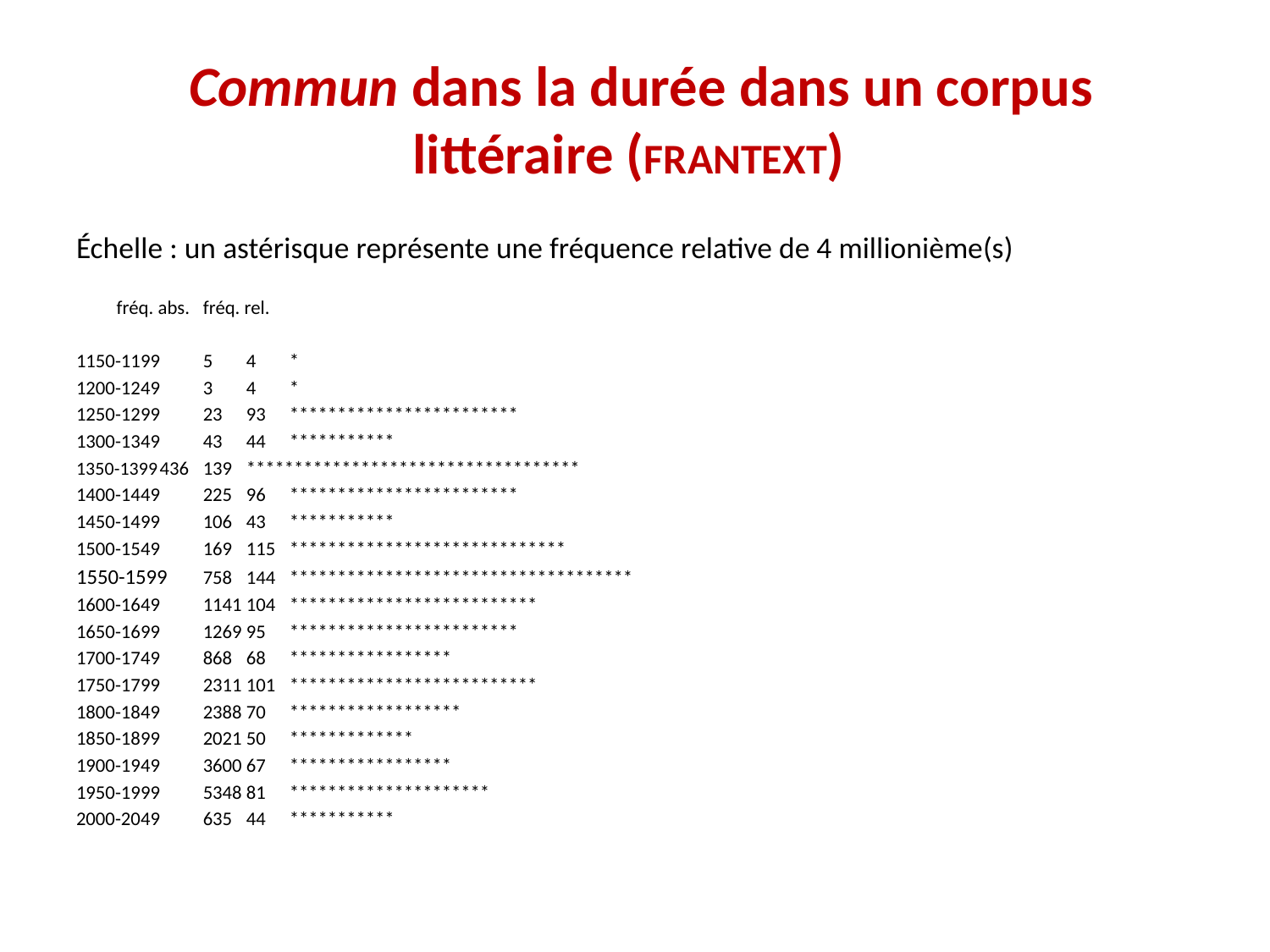

# Commun dans la durée dans un corpus littéraire (FRANTEXT)
Échelle : un astérisque représente une fréquence relative de 4 millionième(s)

		fréq. abs.	fréq. rel.

1150-1199	5	4	*
1200-1249	3	4	*
1250-1299	23	93	************************
1300-1349	43	44	***********
1350-1399	436	139	***********************************
1400-1449	225	96	************************
1450-1499	106	43	***********
1500-1549	169	115	*****************************
1550-1599	758	144	************************************
1600-1649	1141	104	**************************
1650-1699	1269	95	************************
1700-1749	868	68	*****************
1750-1799	2311	101	**************************
1800-1849	2388	70	******************
1850-1899	2021	50	*************
1900-1949	3600	67	*****************
1950-1999	5348	81	*********************
2000-2049	635	44	***********